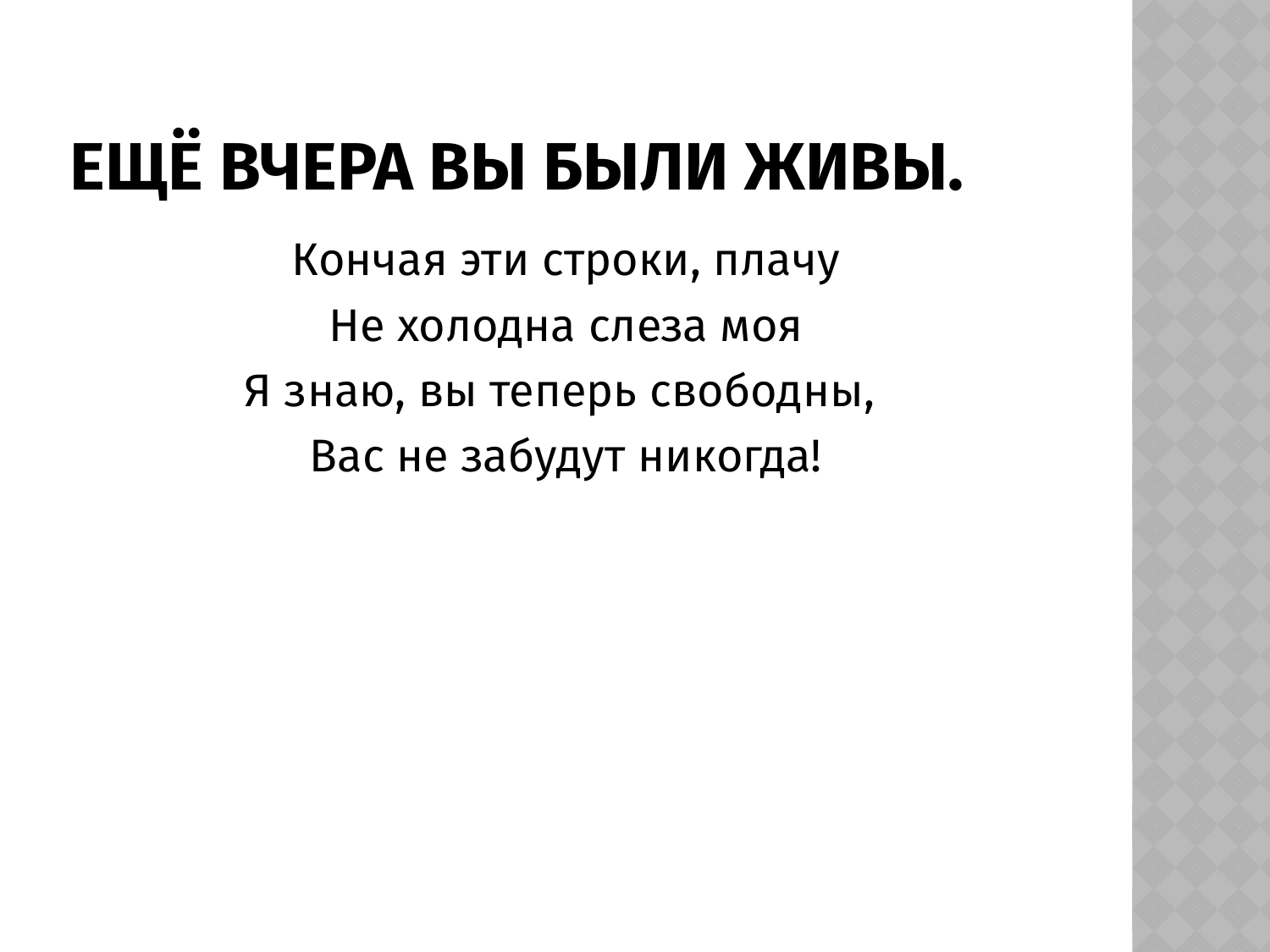

# Ещё вчера вы были живы.
Кончая эти строки, плачу
Не холодна слеза моя
Я знаю, вы теперь свободны,
Вас не забудут никогда!